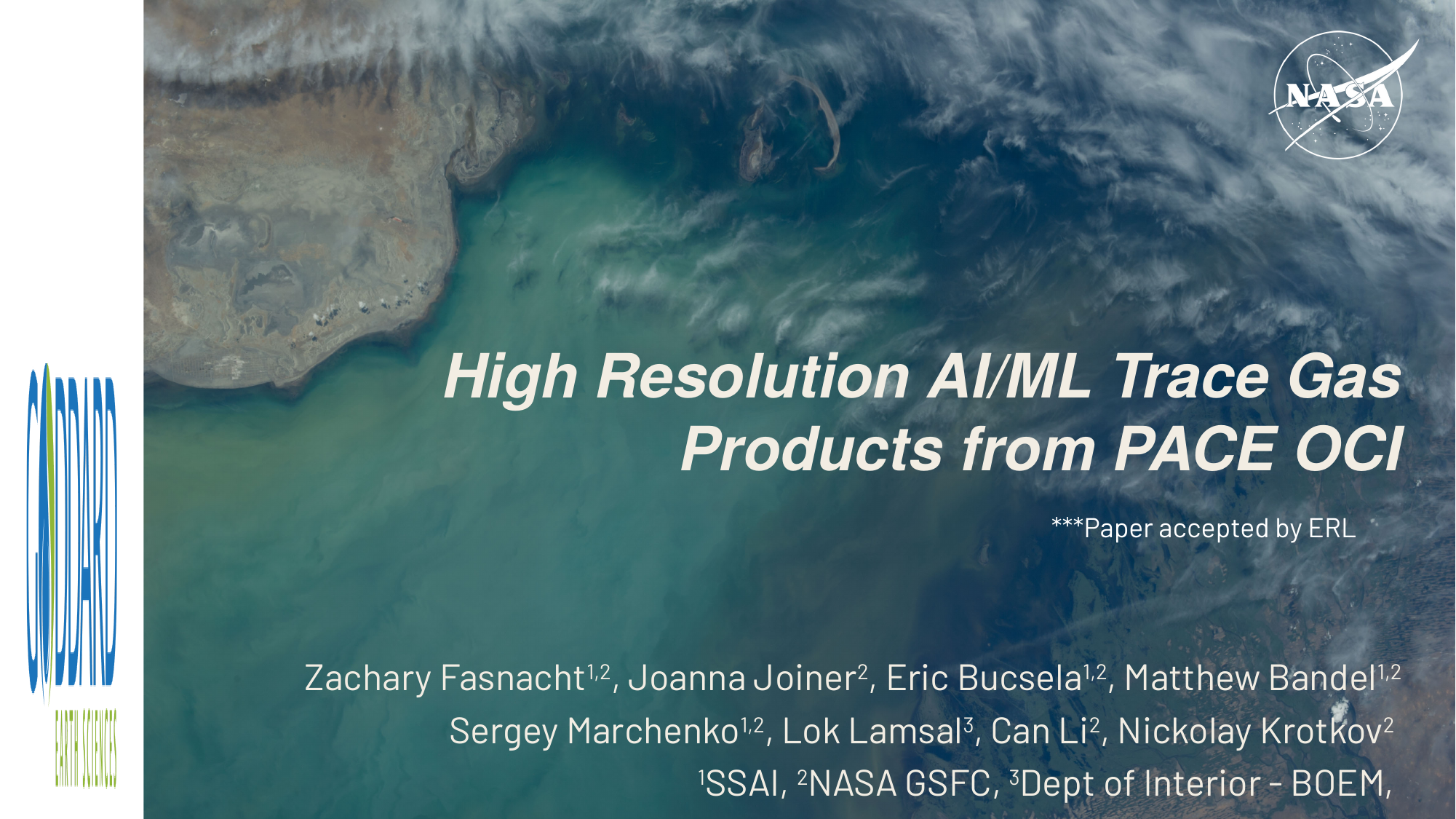

# High Resolution AI/ML Trace Gas Products from PACE OCI
***Paper accepted by ERL
Zachary Fasnacht1,2, Joanna Joiner2, Eric Bucsela1,2, Matthew Bandel1,2
Sergey Marchenko1,2, Lok Lamsal3, Can Li2, Nickolay Krotkov2
1SSAI, 2NASA GSFC, 3Dept of Interior - BOEM,